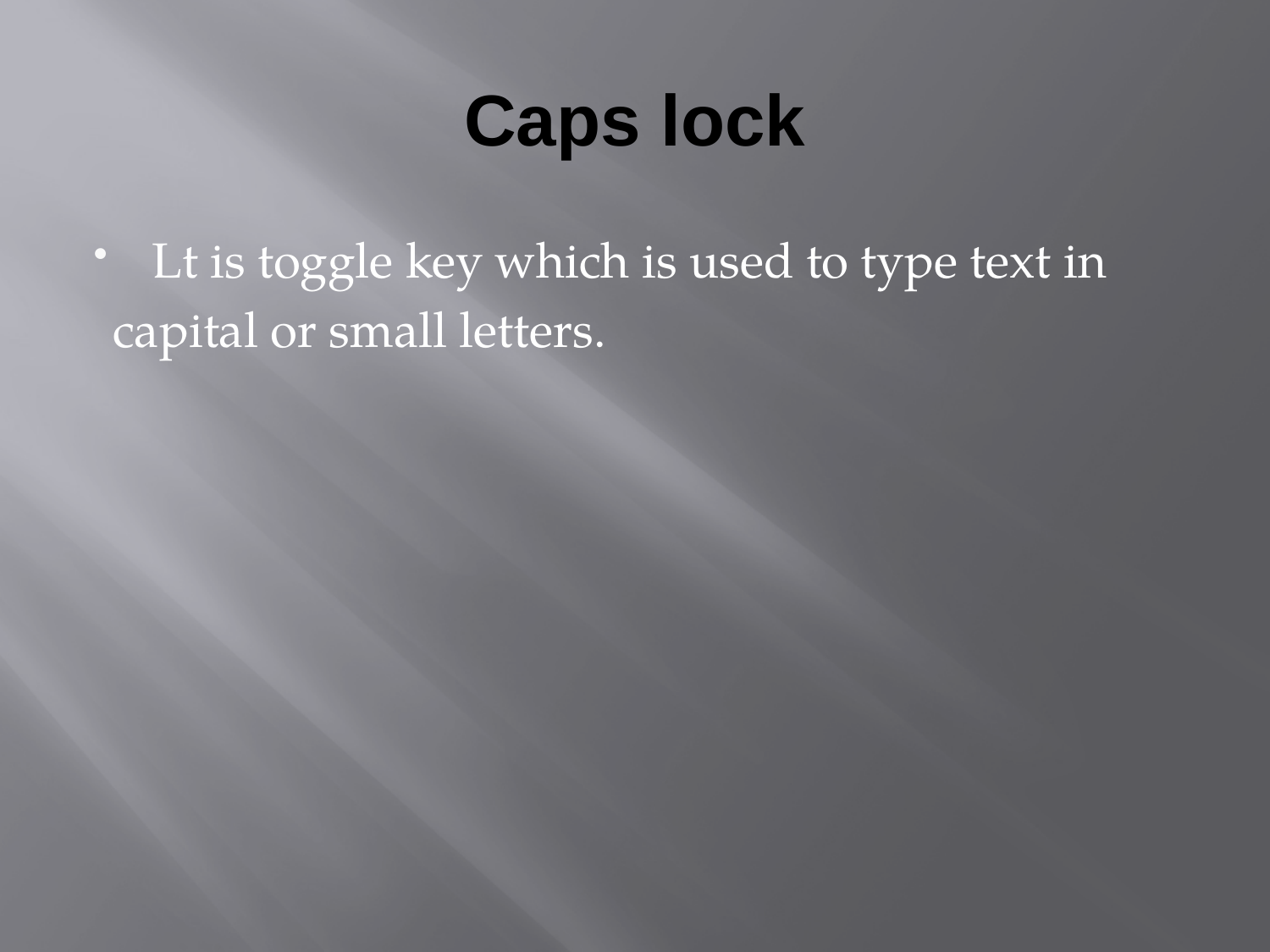

# Caps lock
Lt is toggle key which is used to type text in
   capital or small letters.